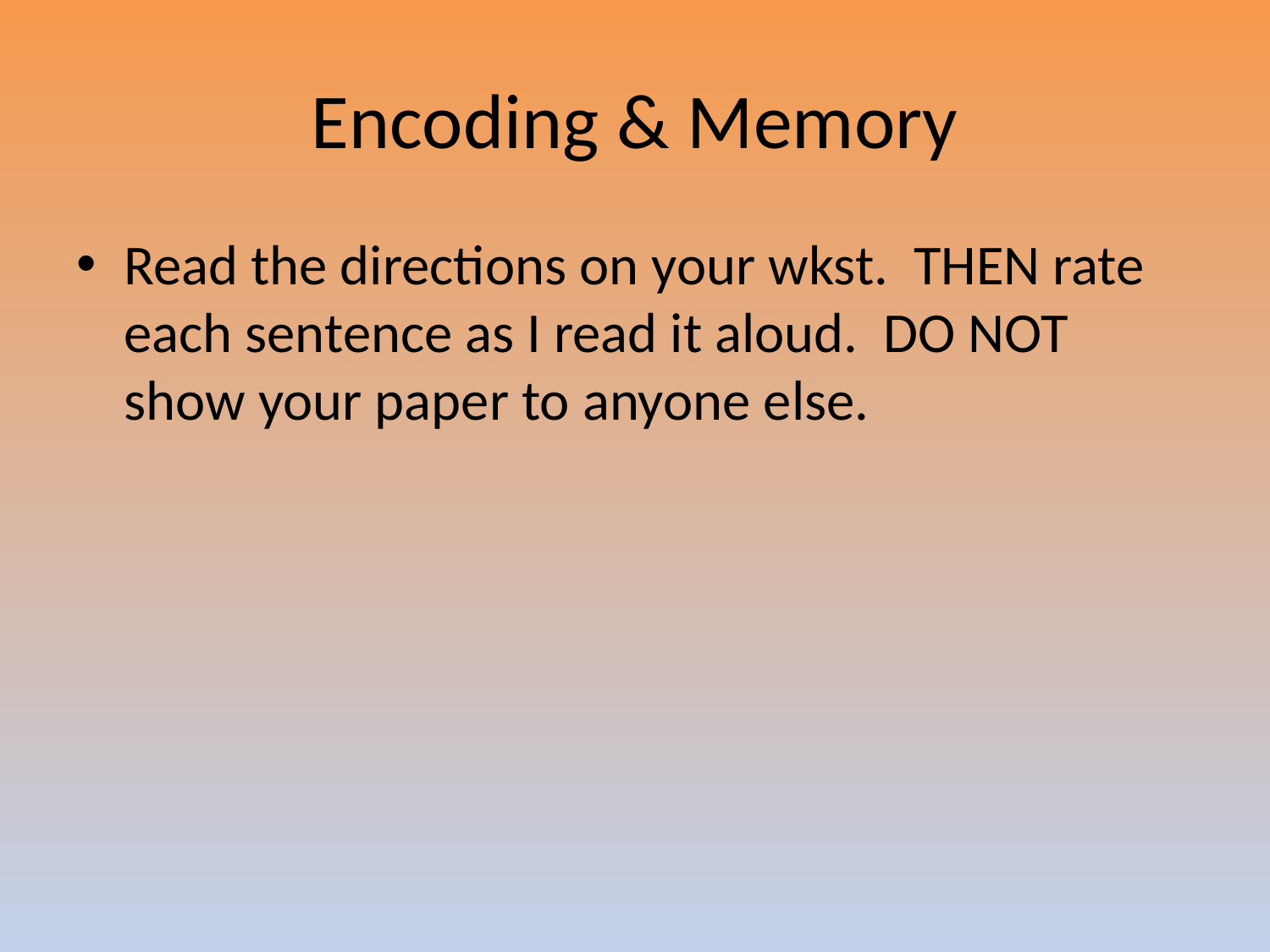

# Encoding & Memory
Read the directions on your wkst.  THEN rate each sentence as I read it aloud.  DO NOT show your paper to anyone else.